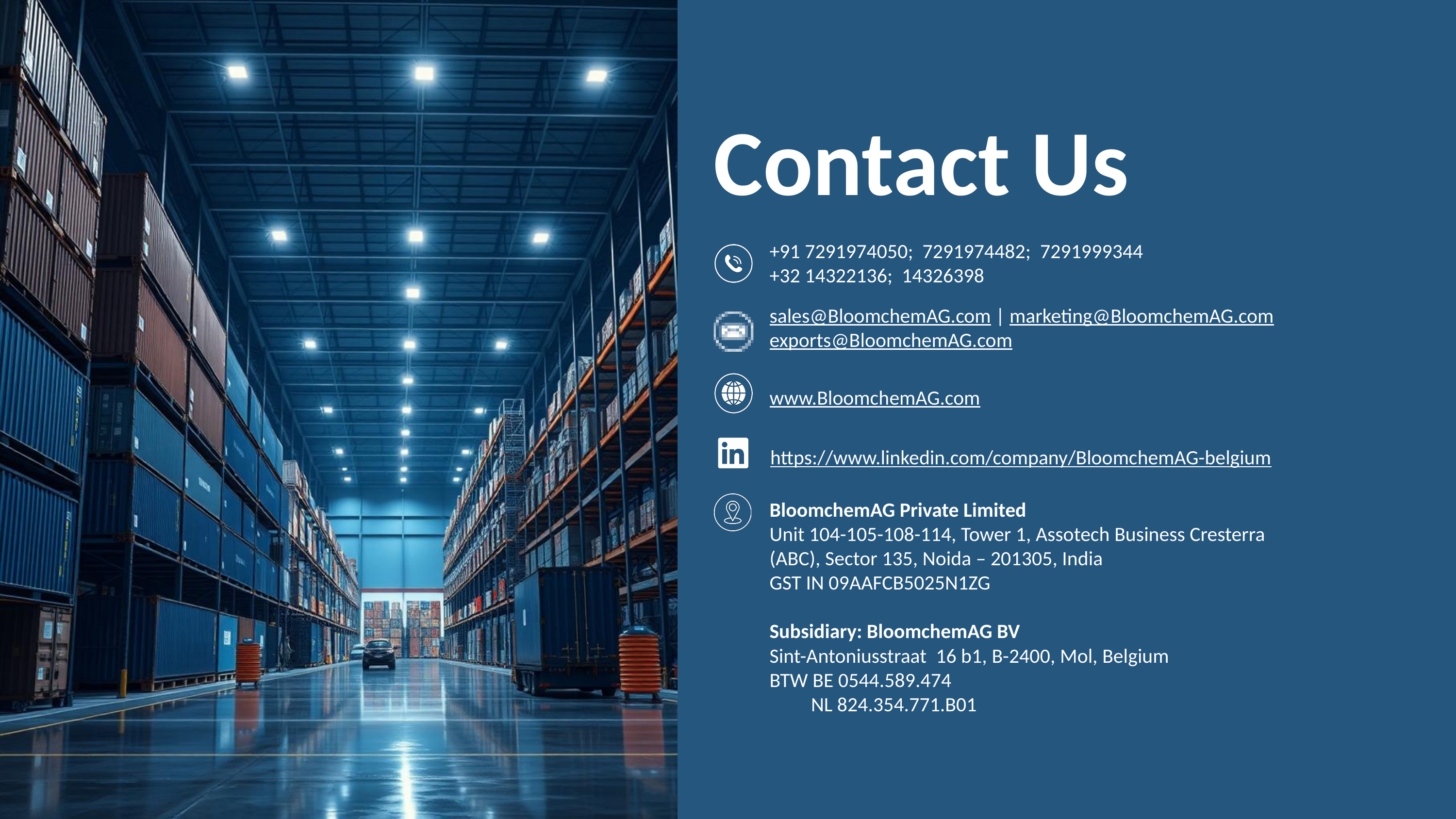

Contact Us
+91 7291974050;  7291974482;  7291999344
+32 14322136;  14326398

sales@BloomchemAG.com | marketing@BloomchemAG.com
exports@BloomchemAG.com

www.BloomchemAG.com

https://www.linkedin.com/company/BloomchemAG-belgium

BloomchemAG Private Limited
Unit 104-105-108-114, Tower 1, Assotech Business Cresterra (ABC), Sector 135, Noida – 201305, India
GST IN 09AAFCB5025N1ZG

Subsidiary: BloomchemAG BV​
Sint-Antoniusstraat  16 b1, B-2400, Mol, Belgium​​
BTW BE 0544.589.474
         NL 824.354.771.B01